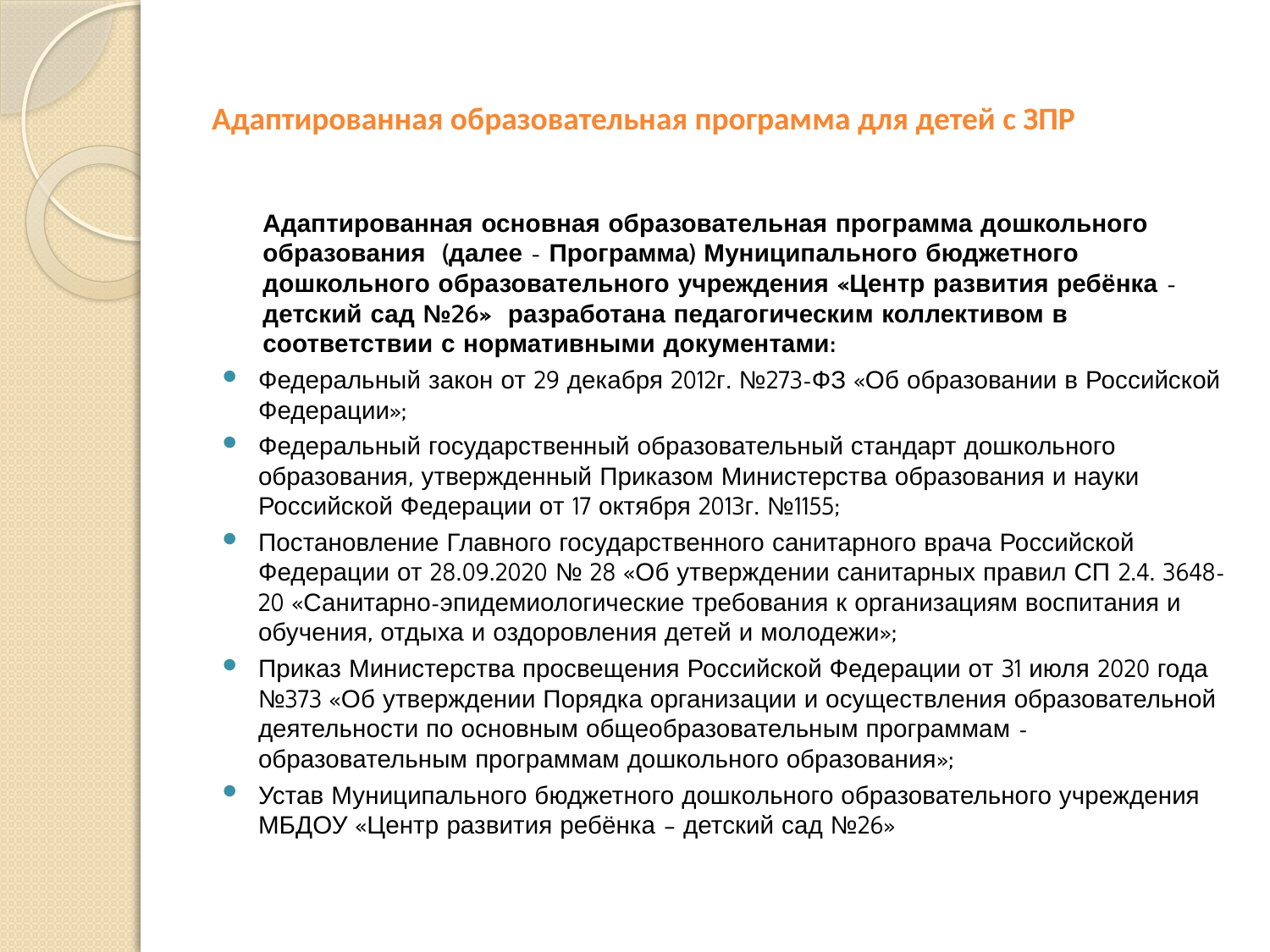

# Адаптированная образовательная программа для детей с ЗПР
Адаптированная основная образовательная программа дошкольного образования  (далее - Программа) Муниципального бюджетного дошкольного образовательного учреждения «Центр развития ребёнка -детский сад №26»  разработана педагогическим коллективом в соответствии с нормативными документами:
Федеральный закон от 29 декабря 2012г. №273-ФЗ «Об образовании в Российской Федерации»;
Федеральный государственный образовательный стандарт дошкольного образования, утвержденный Приказом Министерства образования и науки Российской Федерации от 17 октября 2013г. №1155;
Постановление Главного государственного санитарного врача Российской Федерации от 28.09.2020 № 28 «Об утверждении санитарных правил СП 2.4. 3648-20 «Санитарно-эпидемиологические требования к организациям воспитания и обучения, отдыха и оздоровления детей и молодежи»;
Приказ Министерства просвещения Российской Федерации от 31 июля 2020 года №373 «Об утверждении Порядка организации и осуществления образовательной деятельности по основным общеобразовательным программам - образовательным программам дошкольного образования»;
Устав Муниципального бюджетного дошкольного образовательного учреждения МБДОУ «Центр развития ребёнка – детский сад №26»